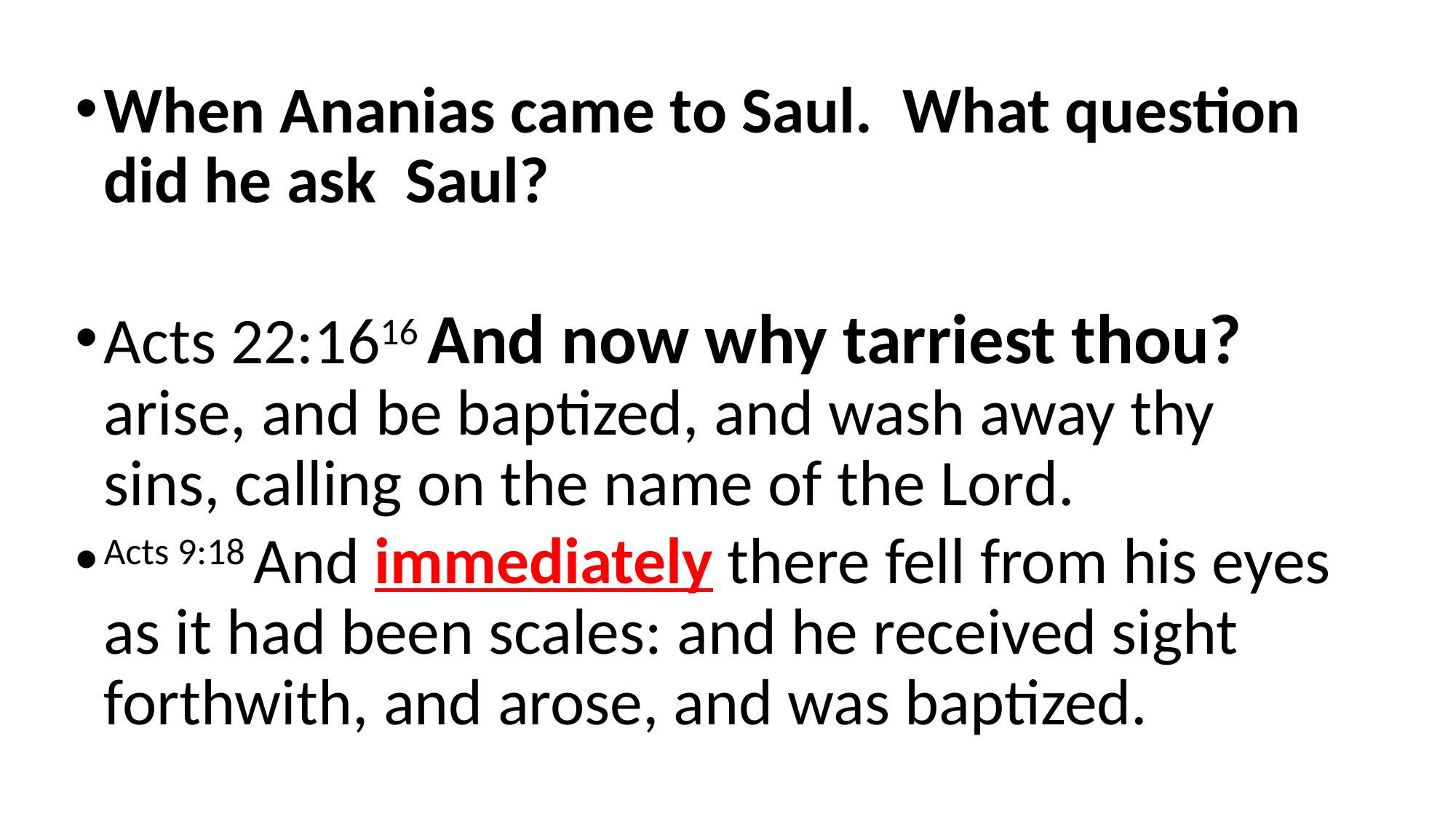

When Ananias came to Saul.  What question did he ask  Saul?

Acts 22:1616 And now why tarriest thou? arise, and be baptized, and wash away thy sins, calling on the name of the Lord.
Acts 9:18 And immediately there fell from his eyes as it had been scales: and he received sight forthwith, and arose, and was baptized.